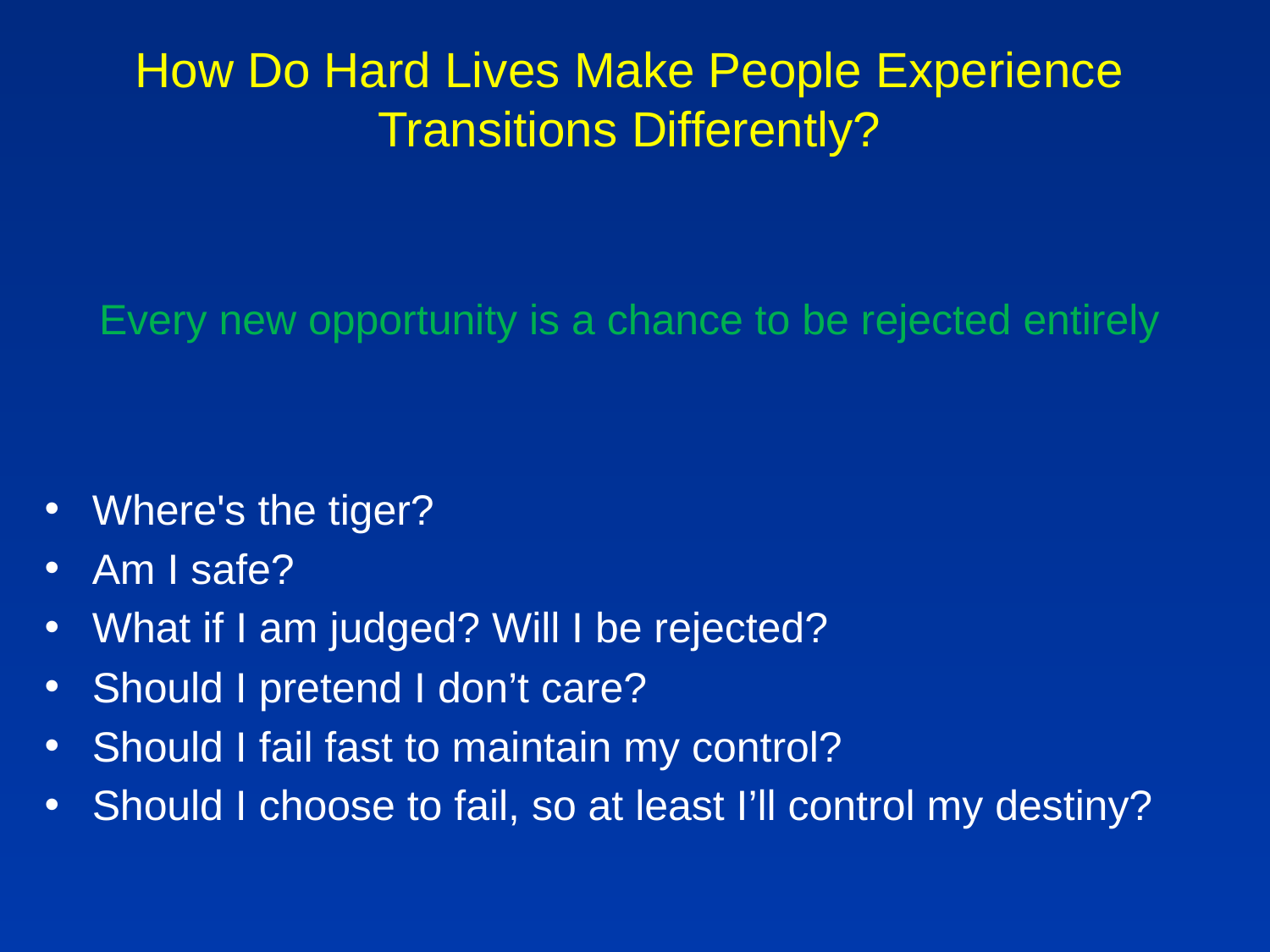

# How Do Hard Lives Make People Experience Transitions Differently? Every new opportunity is a chance to be rejected entirely
Where's the tiger?
Am I safe?
What if I am judged? Will I be rejected?
Should I pretend I don’t care?
Should I fail fast to maintain my control?
Should I choose to fail, so at least I’ll control my destiny?